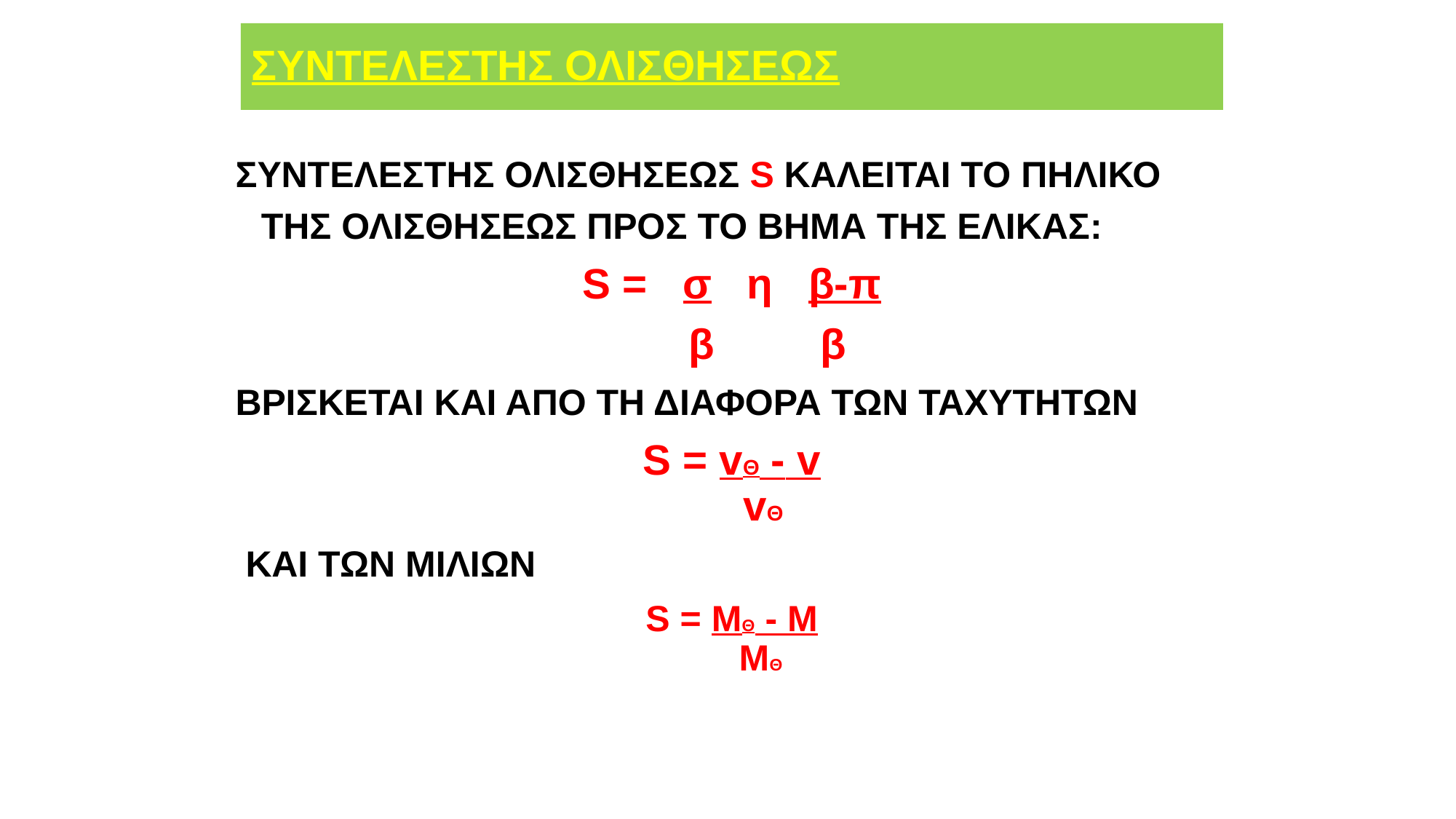

# ΣΥΝΤΕΛΕΣΤΗΣ ΟΛΙΣΘΗΣΕΩΣ
ΣΥΝΤΕΛΕΣΤΗΣ ΟΛΙΣΘΗΣΕΩΣ S ΚΑΛΕΙΤΑΙ ΤΟ ΠΗΛΙΚΟ ΤΗΣ ΟΛΙΣΘΗΣΕΩΣ ΠΡΟΣ ΤΟ ΒΗΜΑ ΤΗΣ ΕΛΙΚΑΣ:
S =   σ   η   β-π
      β         β
ΒΡΙΣΚΕΤΑΙ ΚΑΙ ΑΠΟ ΤΗ ΔΙΑΦΟΡΑ ΤΩΝ ΤΑΧΥΤΗΤΩΝ
S = vΘ - v
    vΘ
 ΚΑΙ ΤΩΝ ΜΙΛΙΩΝ
S = MΘ - M
    MΘ